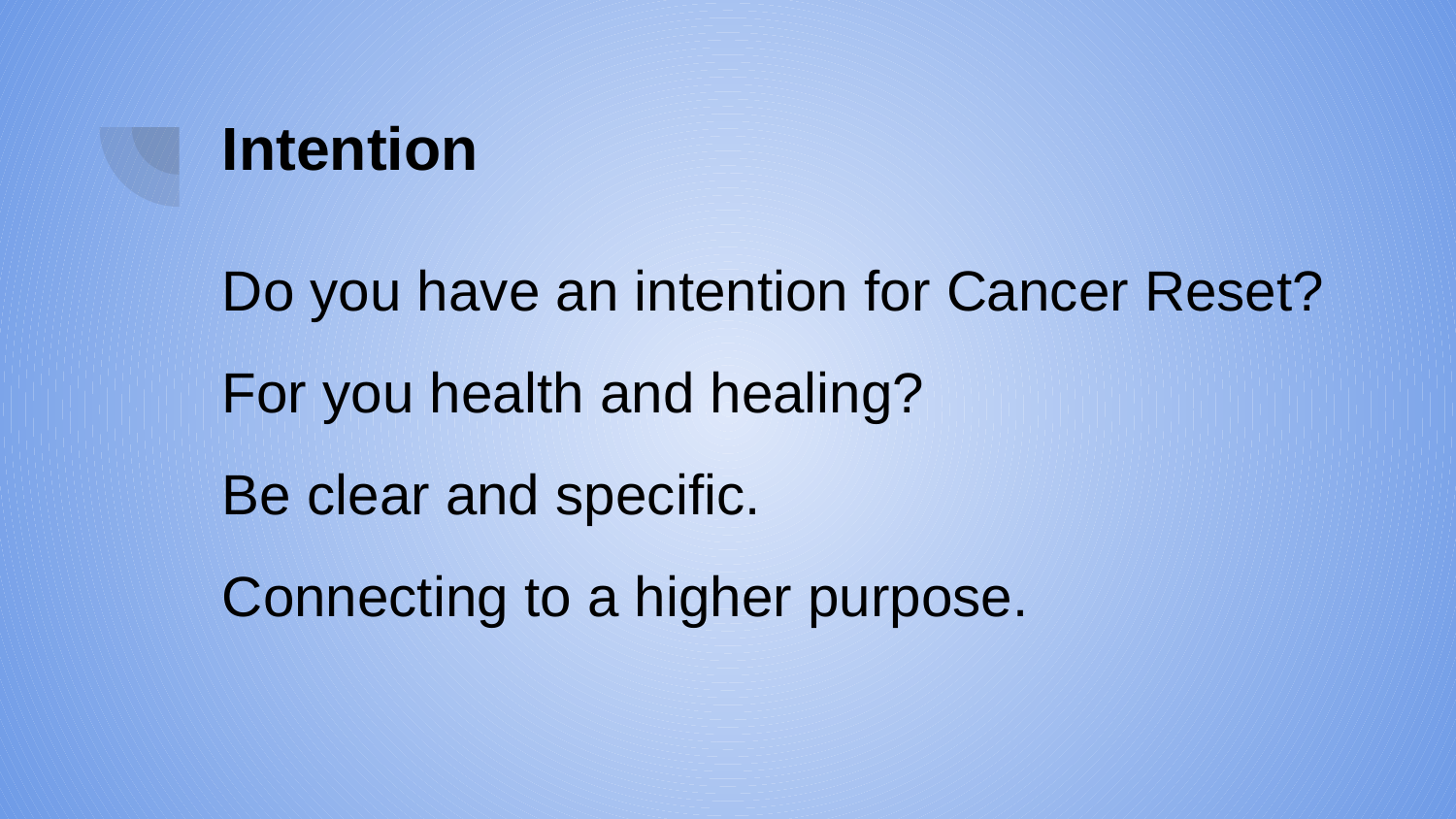

# Intention
Do you have an intention for Cancer Reset?
For you health and healing?
Be clear and specific.
Connecting to a higher purpose.